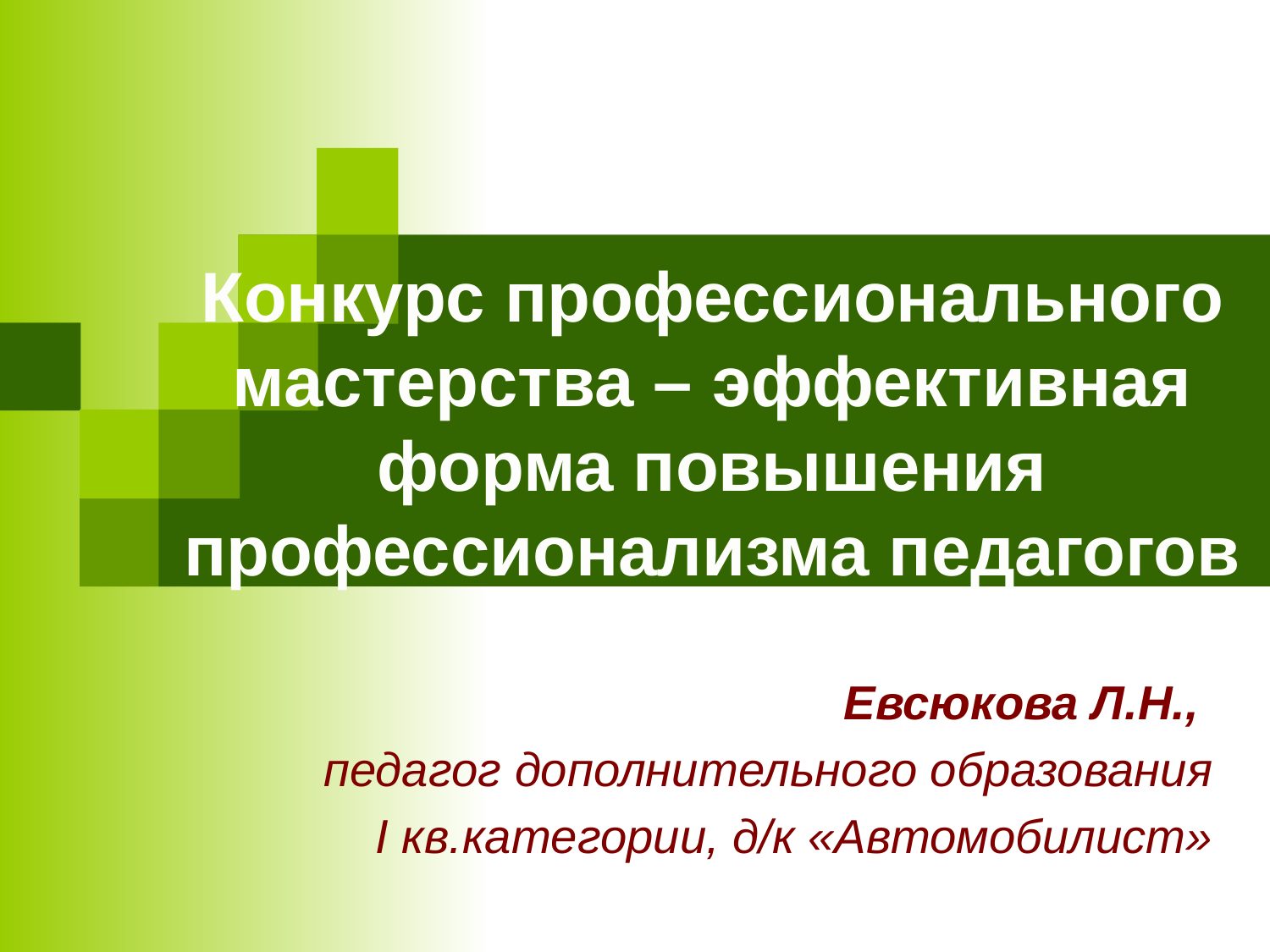

Конкурс профессионального мастерства – эффективная форма повышения профессионализма педагогов
Евсюкова Л.Н.,
педагог дополнительного образования
 I кв.категории, д/к «Автомобилист»